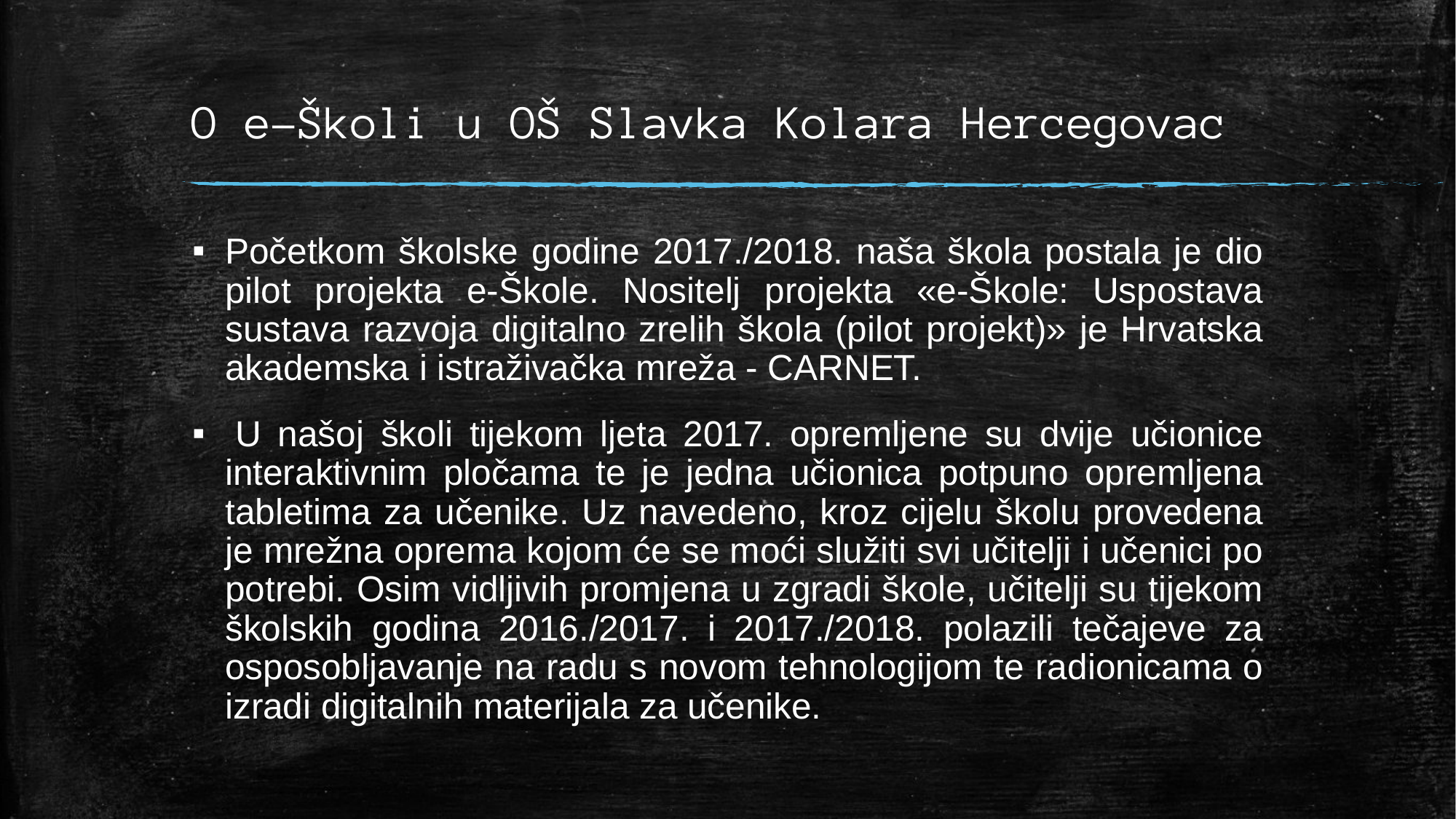

# O e-Školi u OŠ Slavka Kolara Hercegovac
Početkom školske godine 2017./2018. naša škola postala je dio pilot projekta e-Škole. Nositelj projekta «e-Škole: Uspostava sustava razvoja digitalno zrelih škola (pilot projekt)» je Hrvatska akademska i istraživačka mreža - CARNET.
 U našoj školi tijekom ljeta 2017. opremljene su dvije učionice interaktivnim pločama te je jedna učionica potpuno opremljena tabletima za učenike. Uz navedeno, kroz cijelu školu provedena je mrežna oprema kojom će se moći služiti svi učitelji i učenici po potrebi. Osim vidljivih promjena u zgradi škole, učitelji su tijekom školskih godina 2016./2017. i 2017./2018. polazili tečajeve za osposobljavanje na radu s novom tehnologijom te radionicama o izradi digitalnih materijala za učenike.